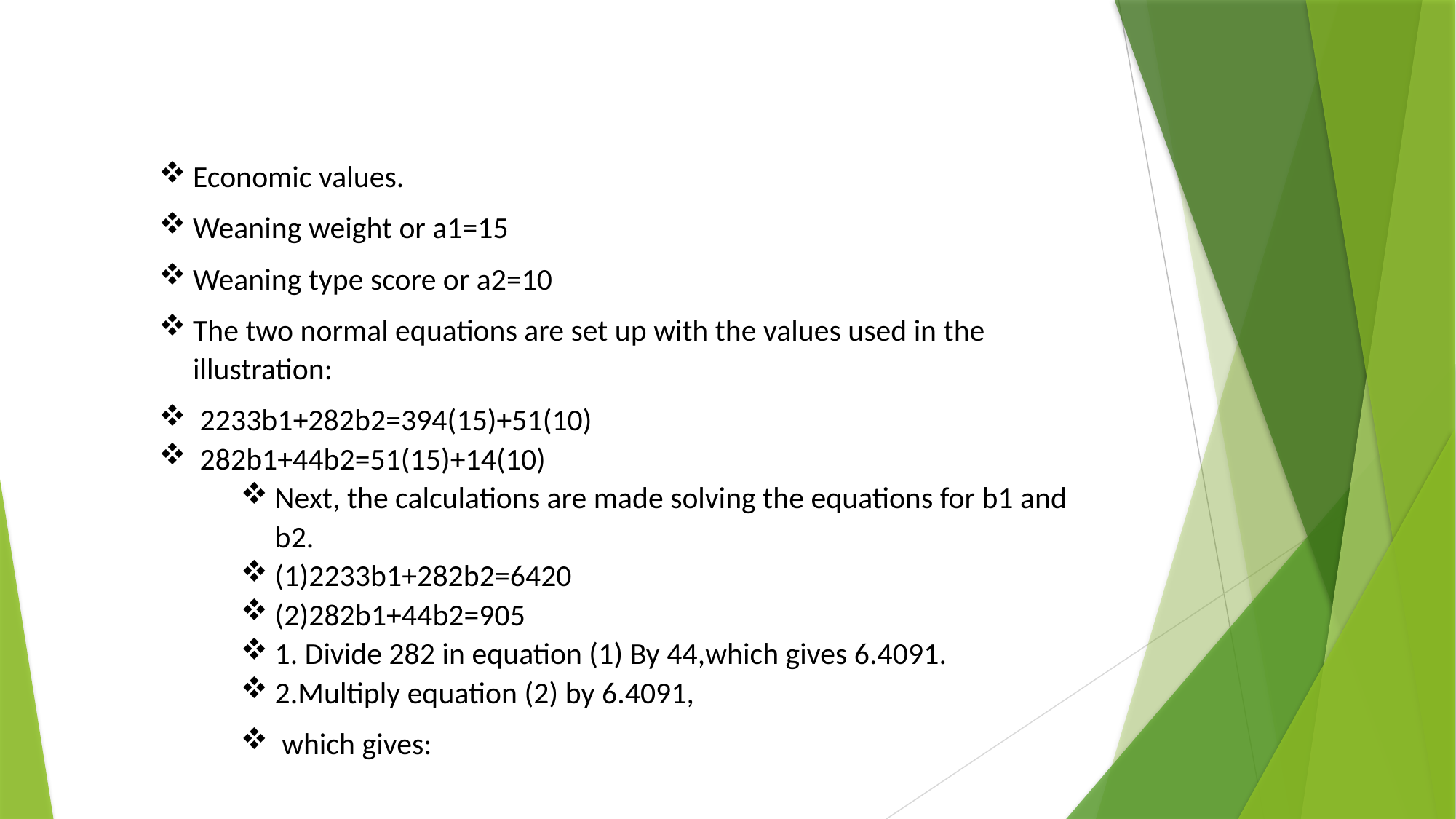

Economic values.
Weaning weight or a1=15
Weaning type score or a2=10
The two normal equations are set up with the values used in the illustration:
2233b1+282b2=394(15)+51(10)
282b1+44b2=51(15)+14(10)
Next, the calculations are made solving the equations for b1 and b2.
(1)2233b1+282b2=6420
(2)282b1+44b2=905
1. Divide 282 in equation (1) By 44,which gives 6.4091.
2.Multiply equation (2) by 6.4091,
 which gives: